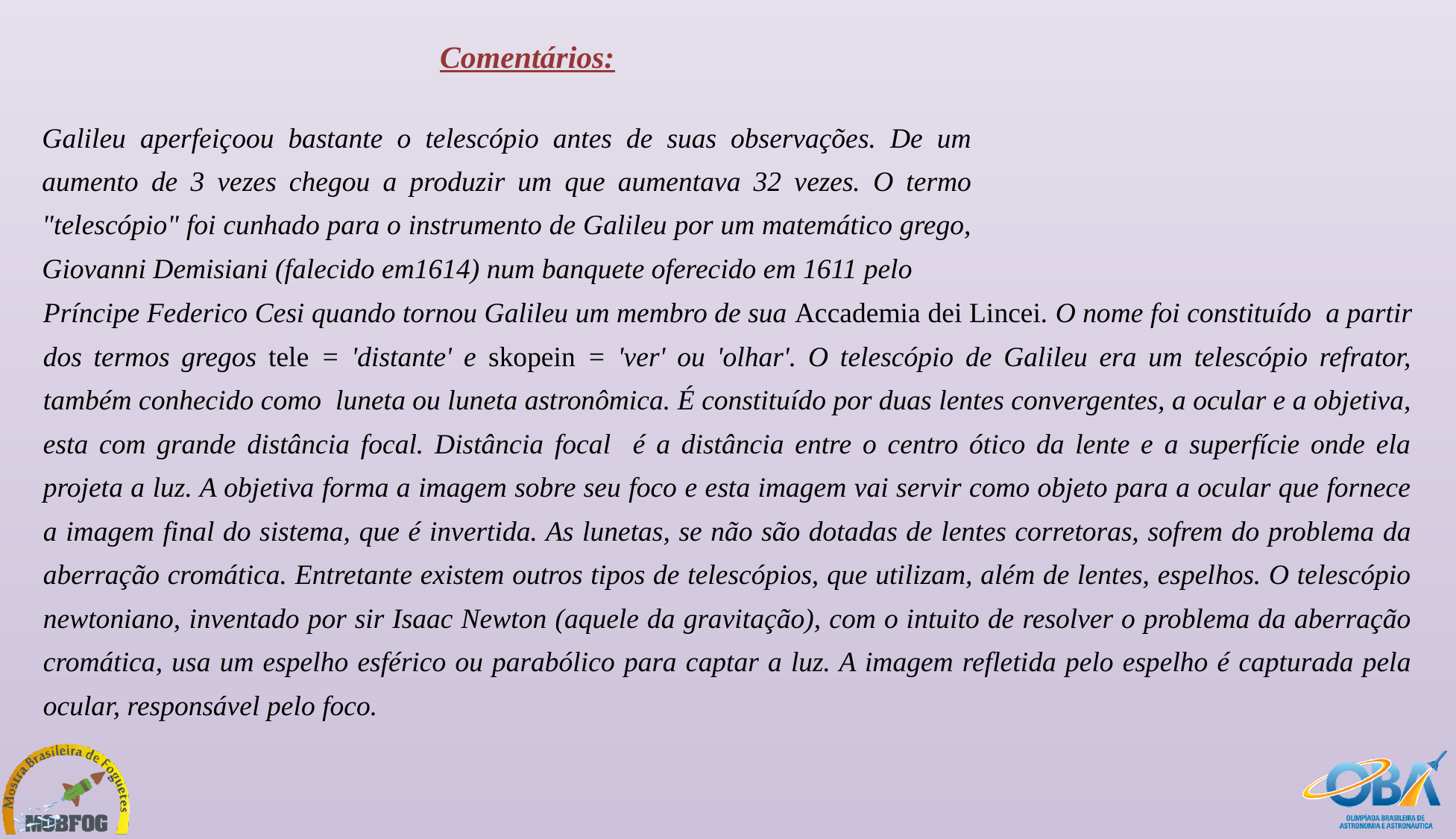

Comentários:
Galileu aperfeiçoou bastante o telescópio antes de suas observações. De um aumento de 3 vezes chegou a produzir um que aumentava 32 vezes. O termo "telescópio" foi cunhado para o instrumento de Galileu por um matemático grego, Giovanni Demisiani (falecido em1614) num banquete oferecido em 1611 pelo
Príncipe Federico Cesi quando tornou Galileu um membro de sua Accademia dei Lincei. O nome foi constituído  a partir dos termos gregos tele = 'distante' e skopein = 'ver' ou 'olhar'. O telescópio de Galileu era um telescópio refrator, também conhecido como  luneta ou luneta astronômica. É constituído por duas lentes convergentes, a ocular e a objetiva, esta com grande distância focal. Distância focal  é a distância entre o centro ótico da lente e a superfície onde ela projeta a luz. A objetiva forma a imagem sobre seu foco e esta imagem vai servir como objeto para a ocular que fornece a imagem final do sistema, que é invertida. As lunetas, se não são dotadas de lentes corretoras, sofrem do problema da aberração cromática. Entretante existem outros tipos de telescópios, que utilizam, além de lentes, espelhos. O telescópio newtoniano, inventado por sir Isaac Newton (aquele da gravitação), com o intuito de resolver o problema da aberração cromática, usa um espelho esférico ou parabólico para captar a luz. A imagem refletida pelo espelho é capturada pela ocular, responsável pelo foco.